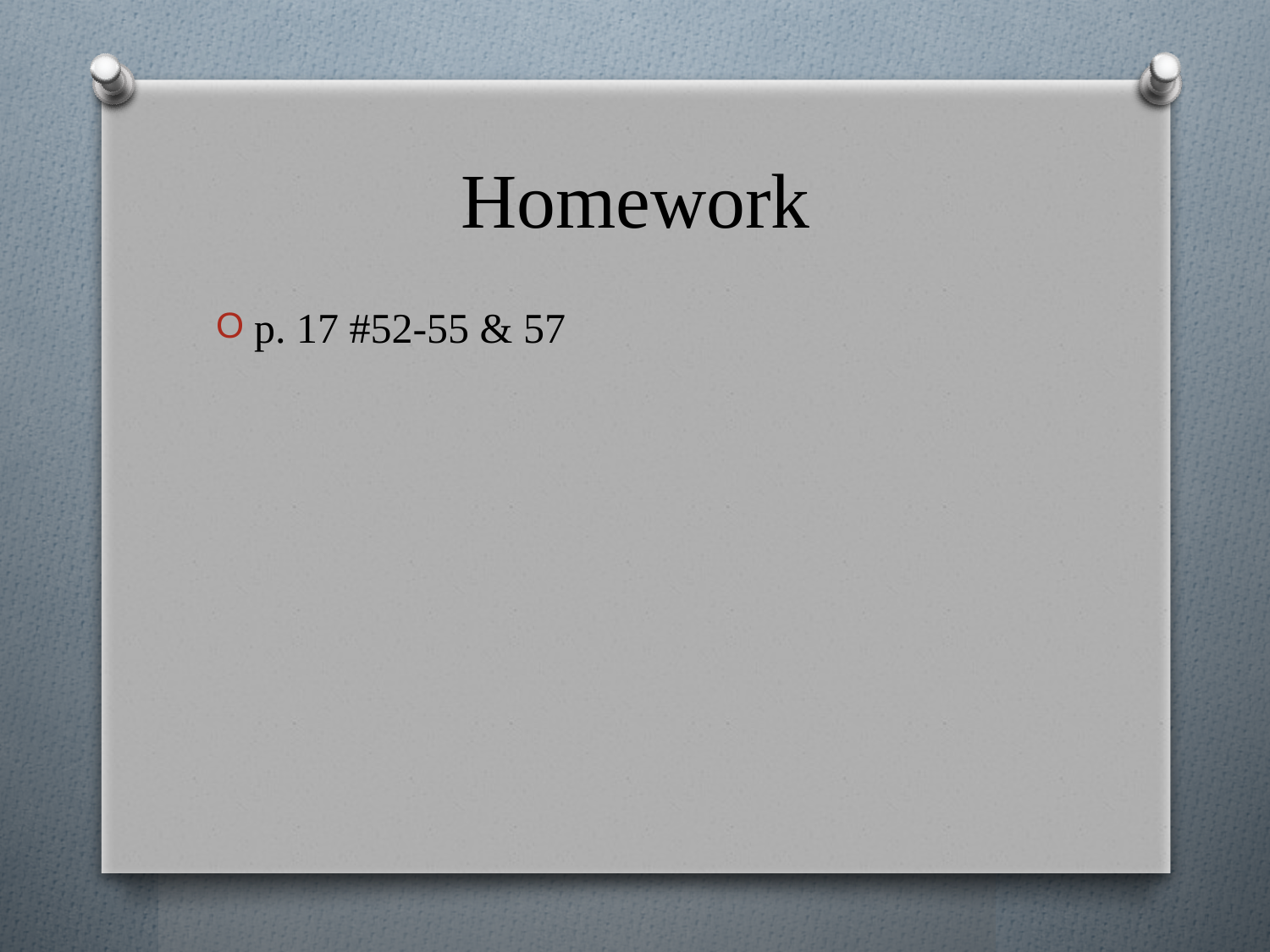

# Homework
p. 17 #52-55 & 57